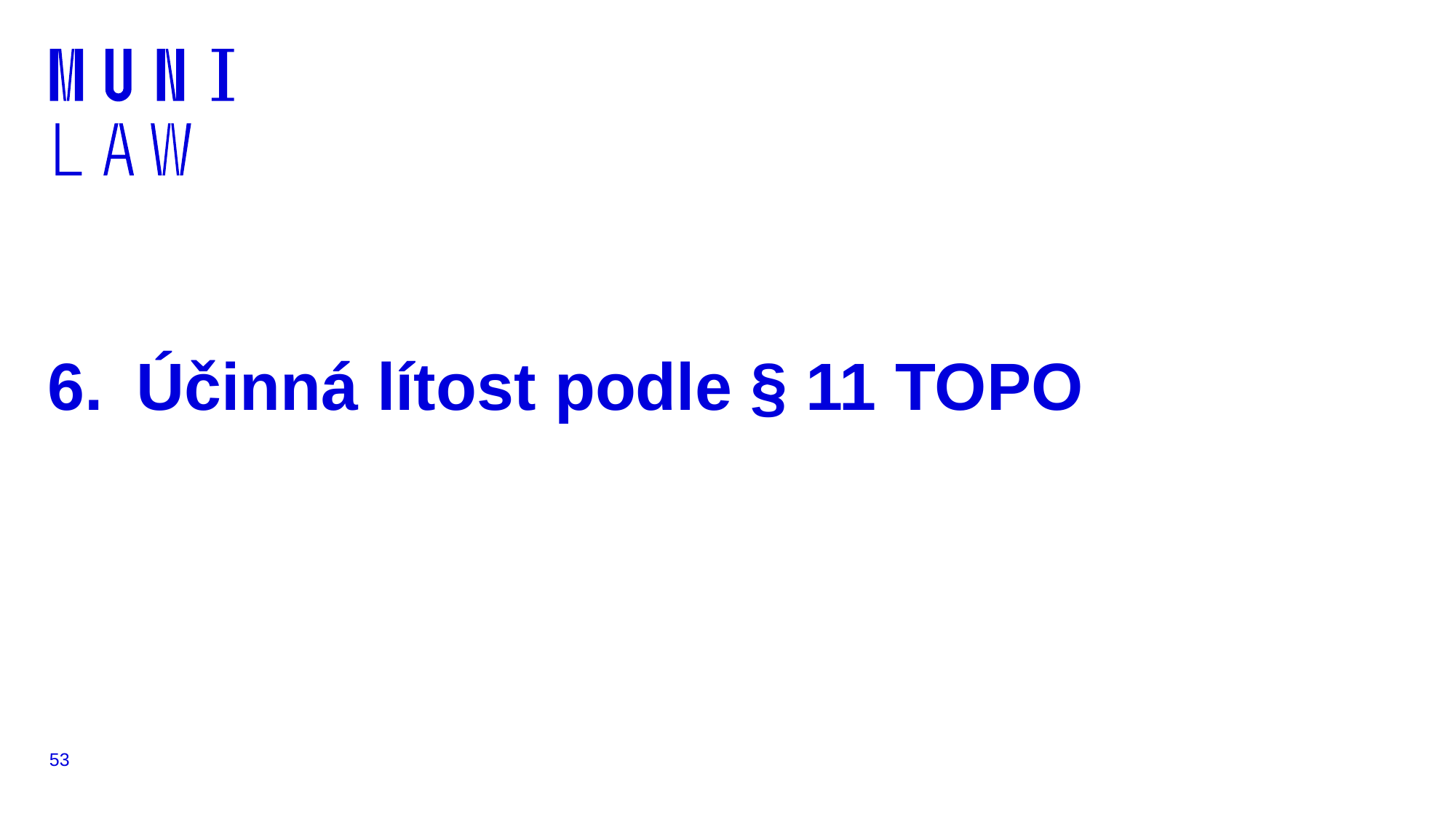

# Účinná lítost podle § 11 TOPO
53